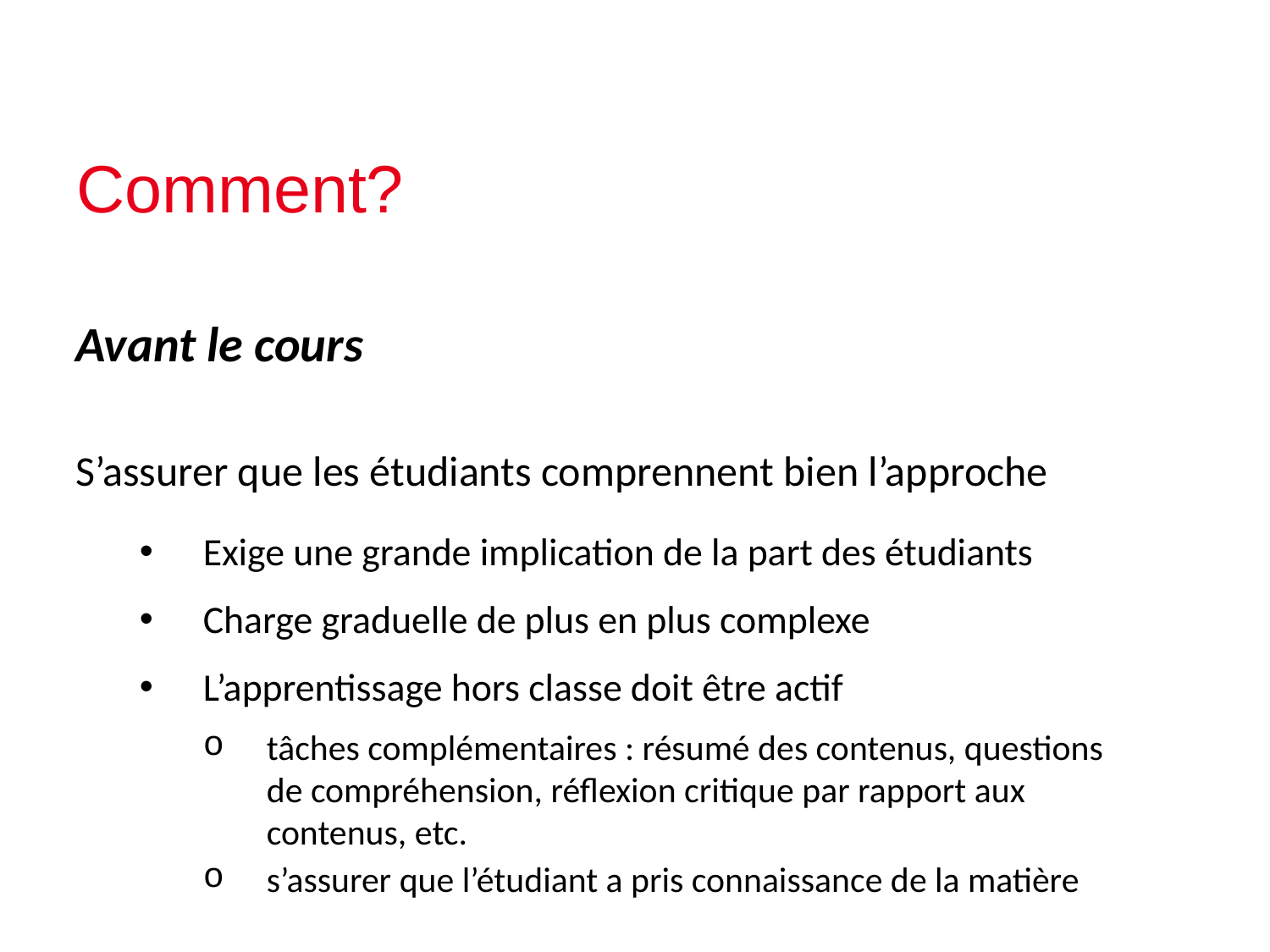

Comment?
Avant le cours

S’assurer que les étudiants comprennent bien l’approche

Exige une grande implication de la part des étudiants
Charge graduelle de plus en plus complexe
L’apprentissage hors classe doit être actif
tâches complémentaires : résumé des contenus, questions de compréhension, réflexion critique par rapport aux contenus, etc.
s’assurer que l’étudiant a pris connaissance de la matière